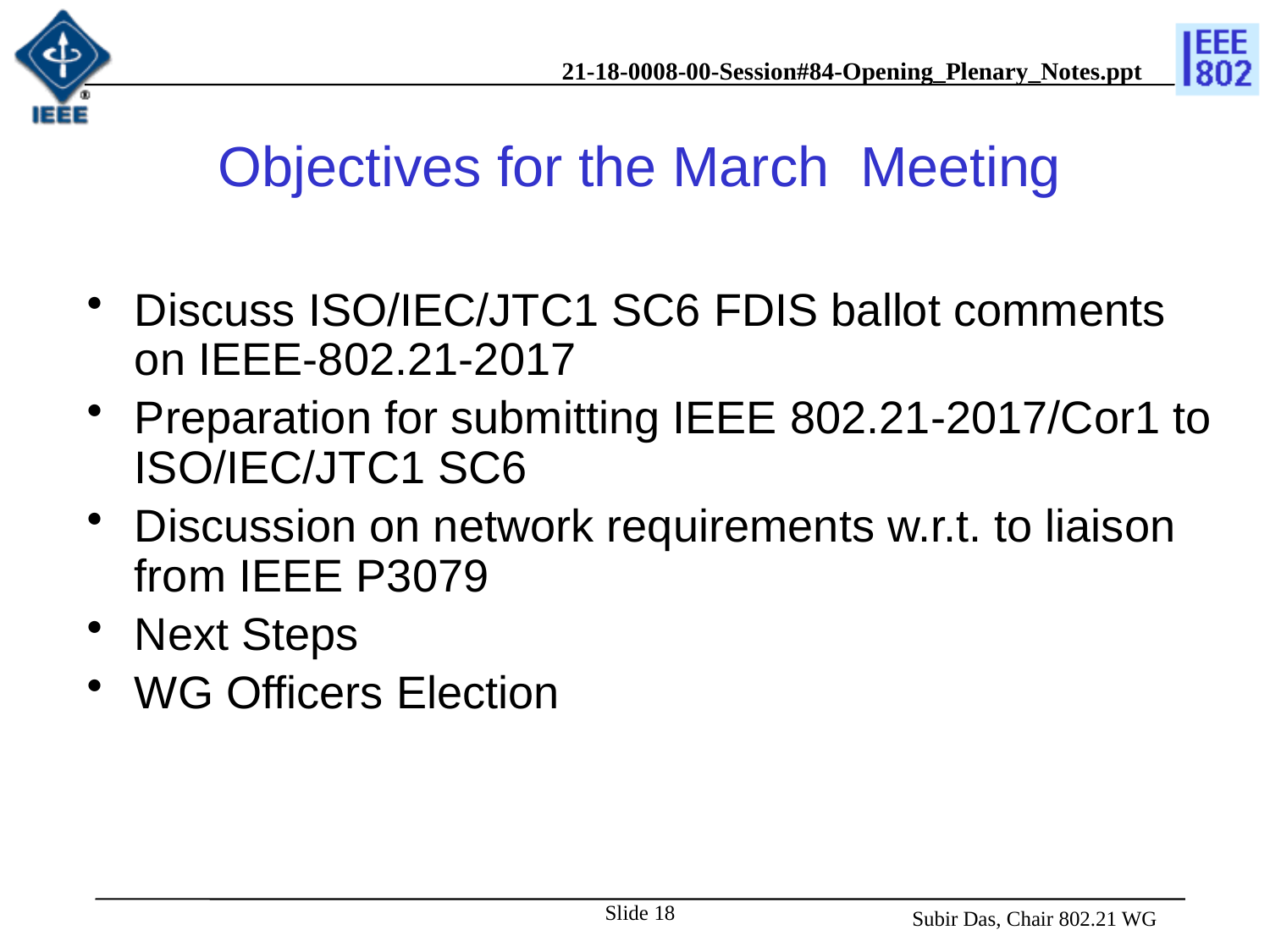

# Objectives for the March  Meeting

Discuss ISO/IEC/JTC1 SC6 FDIS ballot comments on IEEE-802.21-2017
Preparation for submitting IEEE 802.21-2017/Cor1 to ISO/IEC/JTC1 SC6
Discussion on network requirements w.r.t. to liaison from IEEE P3079
Next Steps
WG Officers Election

Slide 18
  Subir Das, Chair 802.21 WG